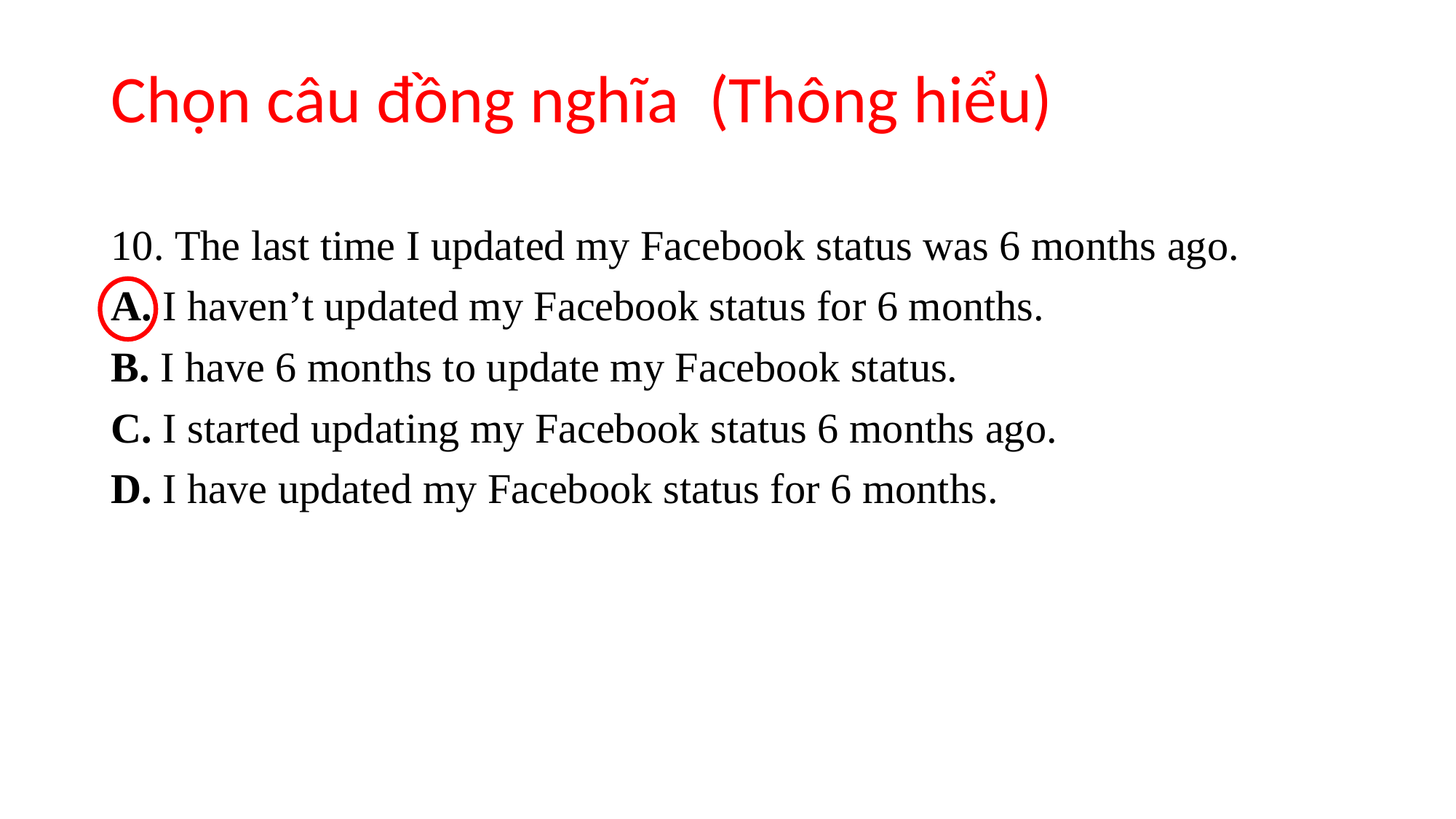

# Chọn câu đồng nghĩa  (Thông hiểu)
10. The last time I updated my Facebook status was 6 months ago.
A. I haven’t updated my Facebook status for 6 months.
B. I have 6 months to update my Facebook status.
C. I started updating my Facebook status 6 months ago.
D. I have updated my Facebook status for 6 months.